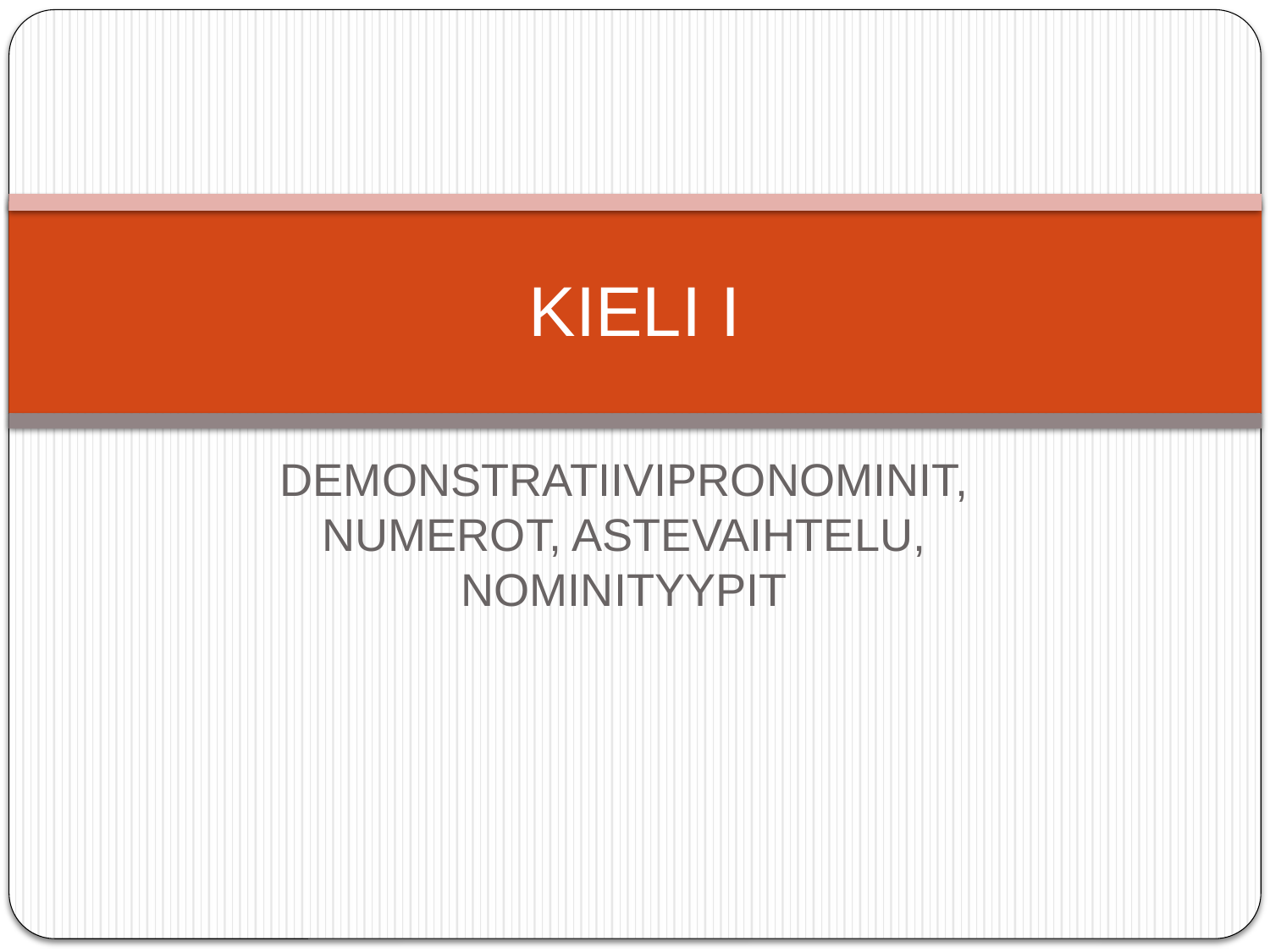

# KIELI I
DEMONSTRATIIVIPRONOMINIT, NUMEROT, ASTEVAIHTELU, NOMINITYYPIT